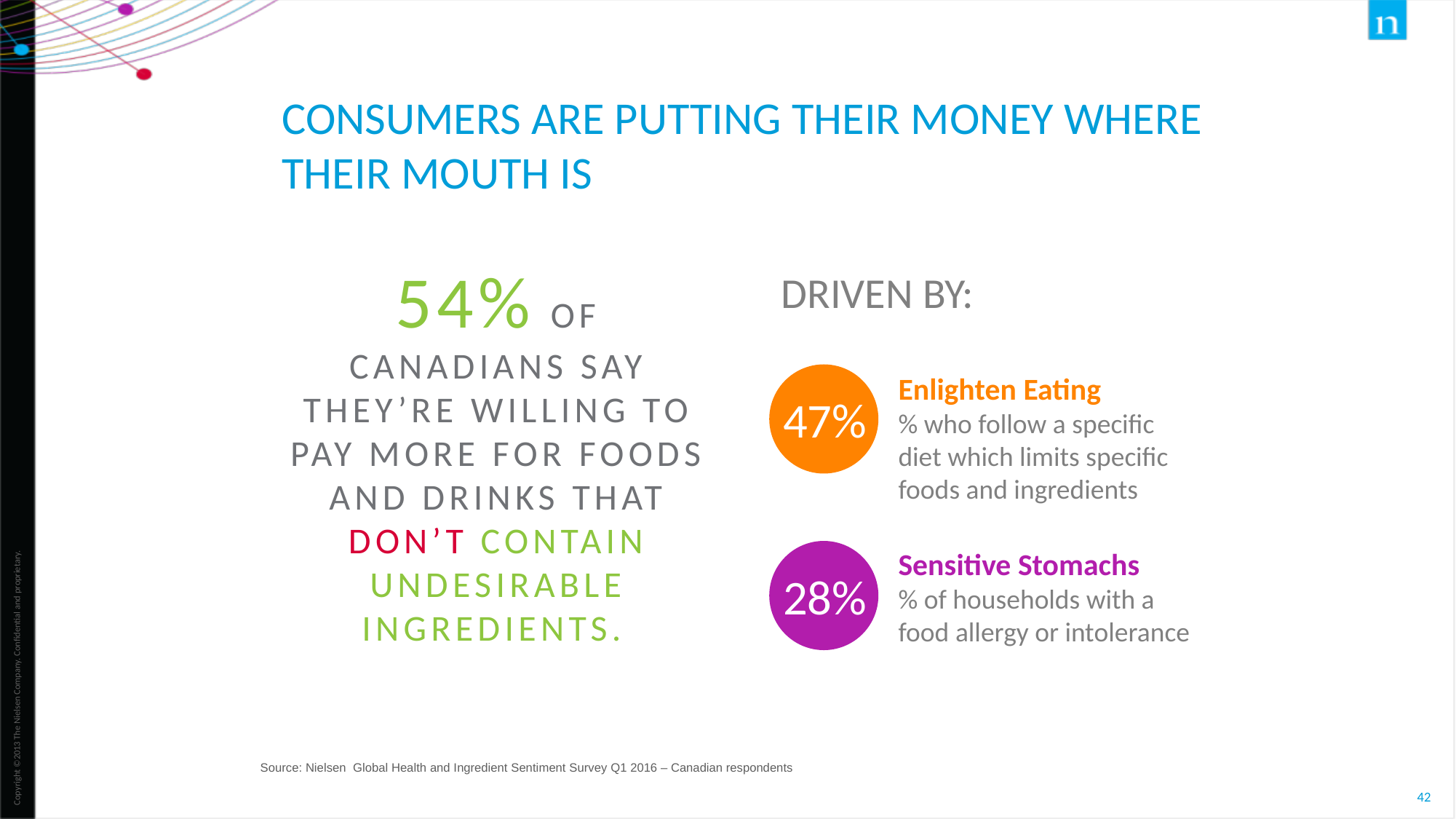

CONSUMERS ARE PUTTING THEIR MONEY WHERE THEIR MOUTH IS
54% OF CANADIANS SAY THEY’RE WILLING TO PAY MORE FOR FOODS AND DRINKS THAT DON’T CONTAIN UNDESIRABLE INGREDIENTS.
DRIVEN BY:

Enlighten Eating
% who follow a specific diet which limits specific foods and ingredients
47%
Sensitive Stomachs
% of households with a food allergy or intolerance

28%
Source: Nielsen  Global Health and Ingredient Sentiment Survey Q1 2016 – Canadian respondents